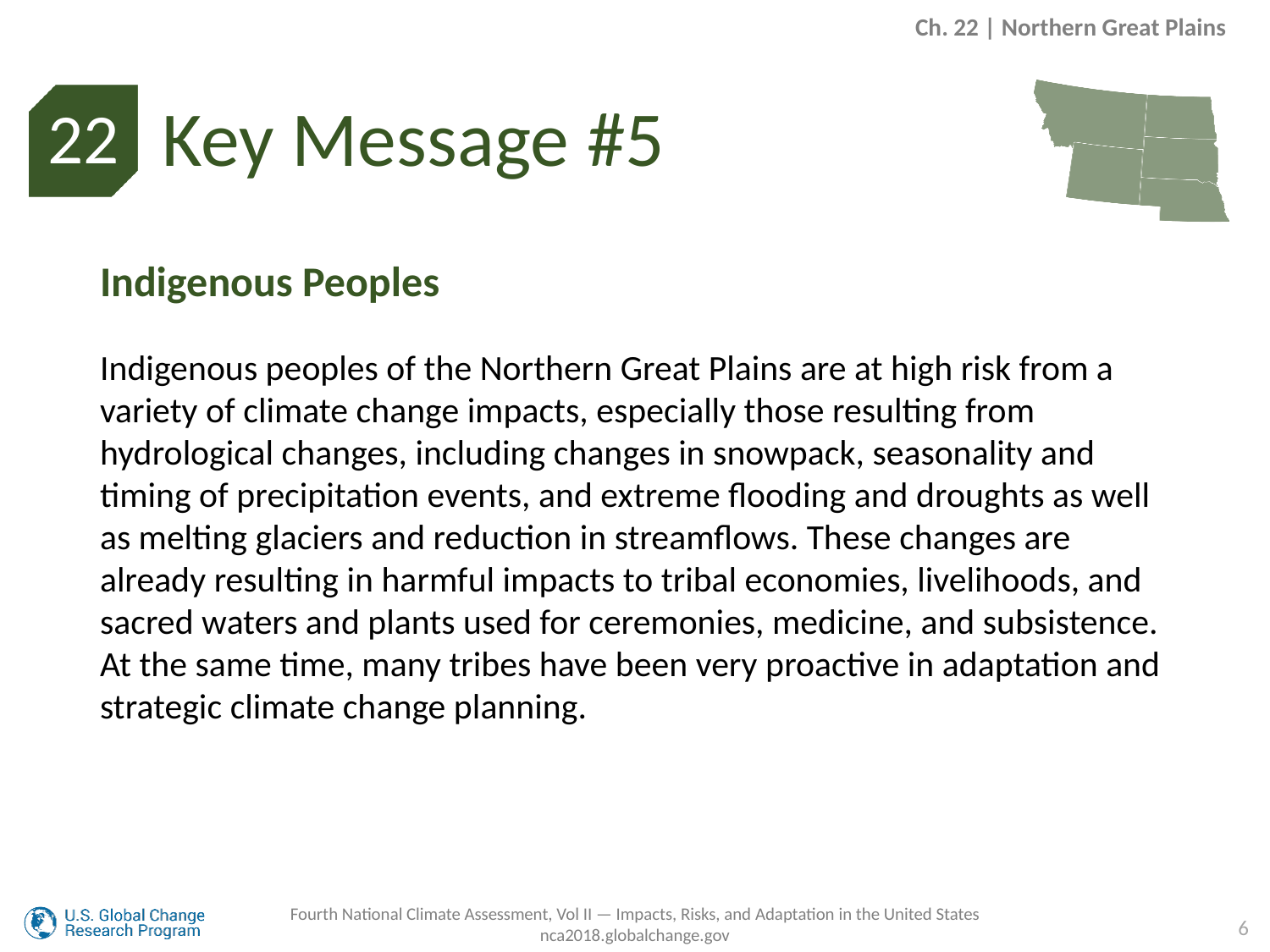

Ch. 22 | Northern Great Plains
Key Message #5
22
Indigenous Peoples
Indigenous peoples of the Northern Great Plains are at high risk from a variety of climate change impacts, especially those resulting from hydrological changes, including changes in snowpack, seasonality and timing of precipitation events, and extreme flooding and droughts as well as melting glaciers and reduction in streamflows. These changes are already resulting in harmful impacts to tribal economies, livelihoods, and sacred waters and plants used for ceremonies, medicine, and subsistence. At the same time, many tribes have been very proactive in adaptation and strategic climate change planning.